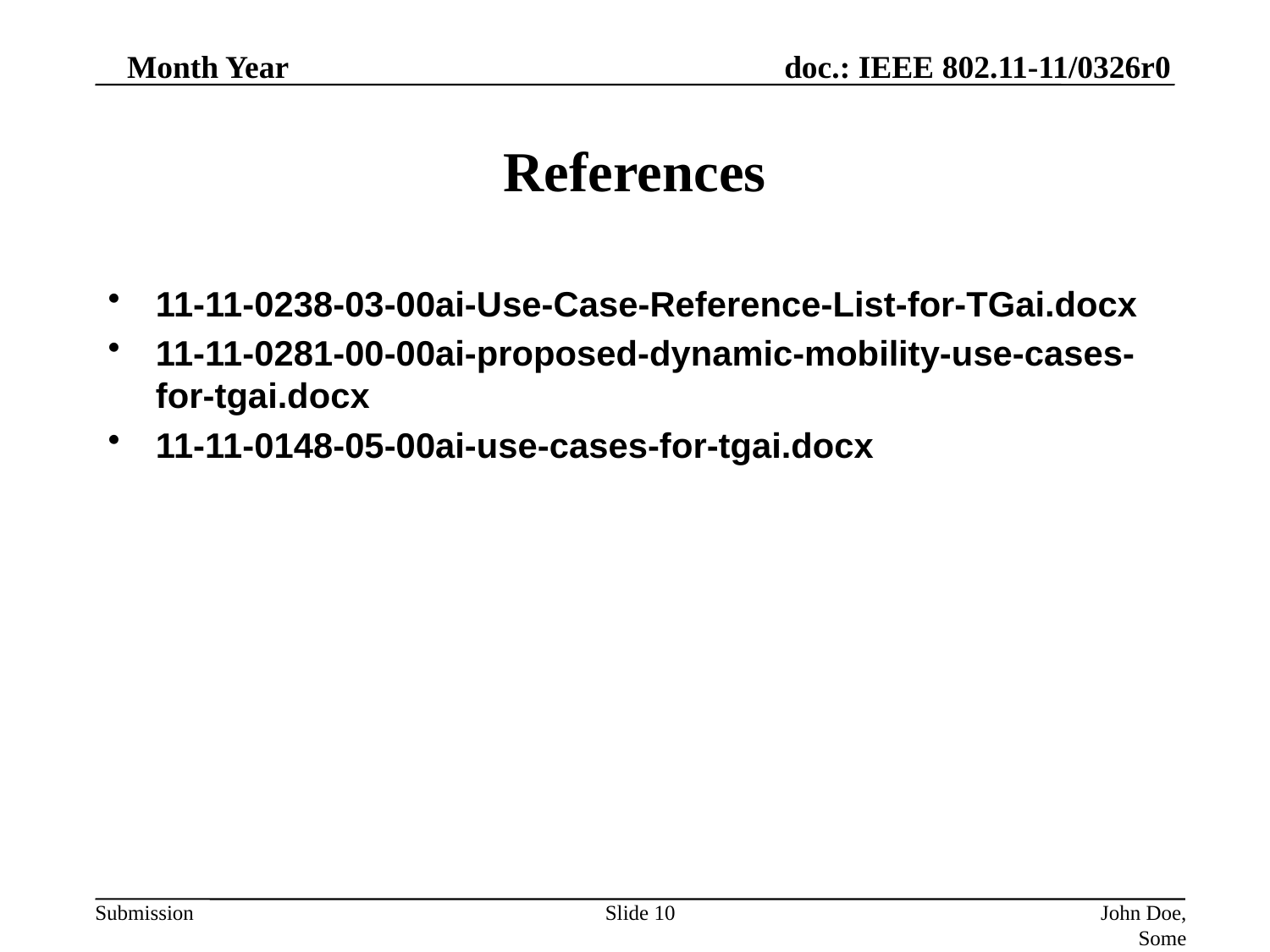

Month Year
# References
11-11-0238-03-00ai-Use-Case-Reference-List-for-TGai.docx
11-11-0281-00-00ai-proposed-dynamic-mobility-use-cases-for-tgai.docx
11-11-0148-05-00ai-use-cases-for-tgai.docx

Slide 10
John Doe, Some Company